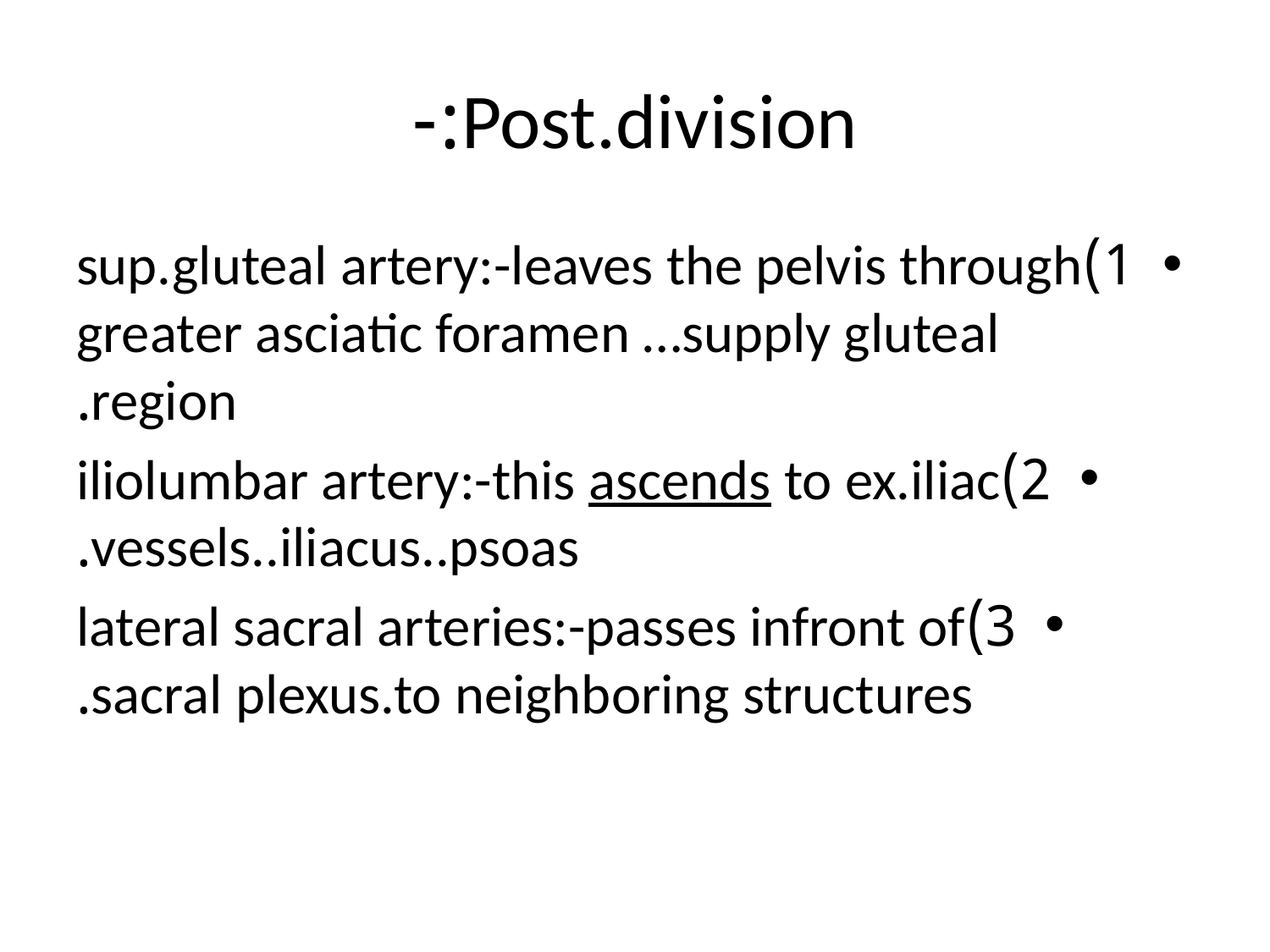

# Post.division:-
1)sup.gluteal artery:-leaves the pelvis through greater asciatic foramen …supply gluteal region.
2)iliolumbar artery:-this ascends to ex.iliac vessels..iliacus..psoas.
3)lateral sacral arteries:-passes infront of sacral plexus.to neighboring structures.